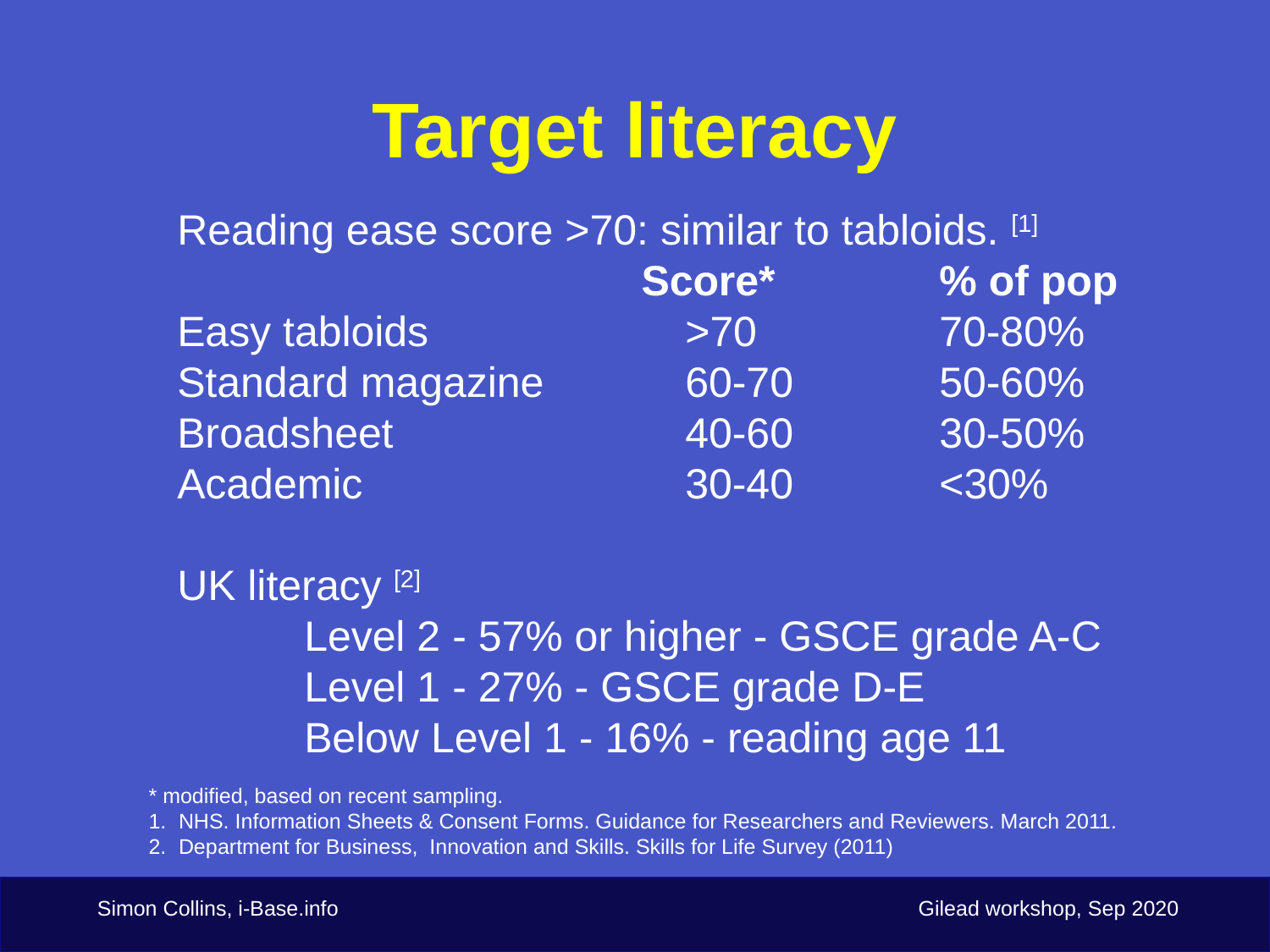

Target literacy

Reading ease score >70: similar to tabloids. [1]
			       Score*		% of pop
Easy tabloids 		>70		70-80%
Standard magazine		60-70		50-60%
Broadsheet 			40-60		30-50%
Academic	 		30-40		<30%

UK literacy [2]
	Level 2 - 57% or higher - GSCE grade A-C
	Level 1 - 27% - GSCE grade D-E
	Below Level 1 - 16% - reading age 11
* modified, based on recent sampling.
NHS. Information Sheets & Consent Forms. Guidance for Researchers and Reviewers. March 2011.
Department for Business,  Innovation and Skills. Skills for Life Survey (2011)